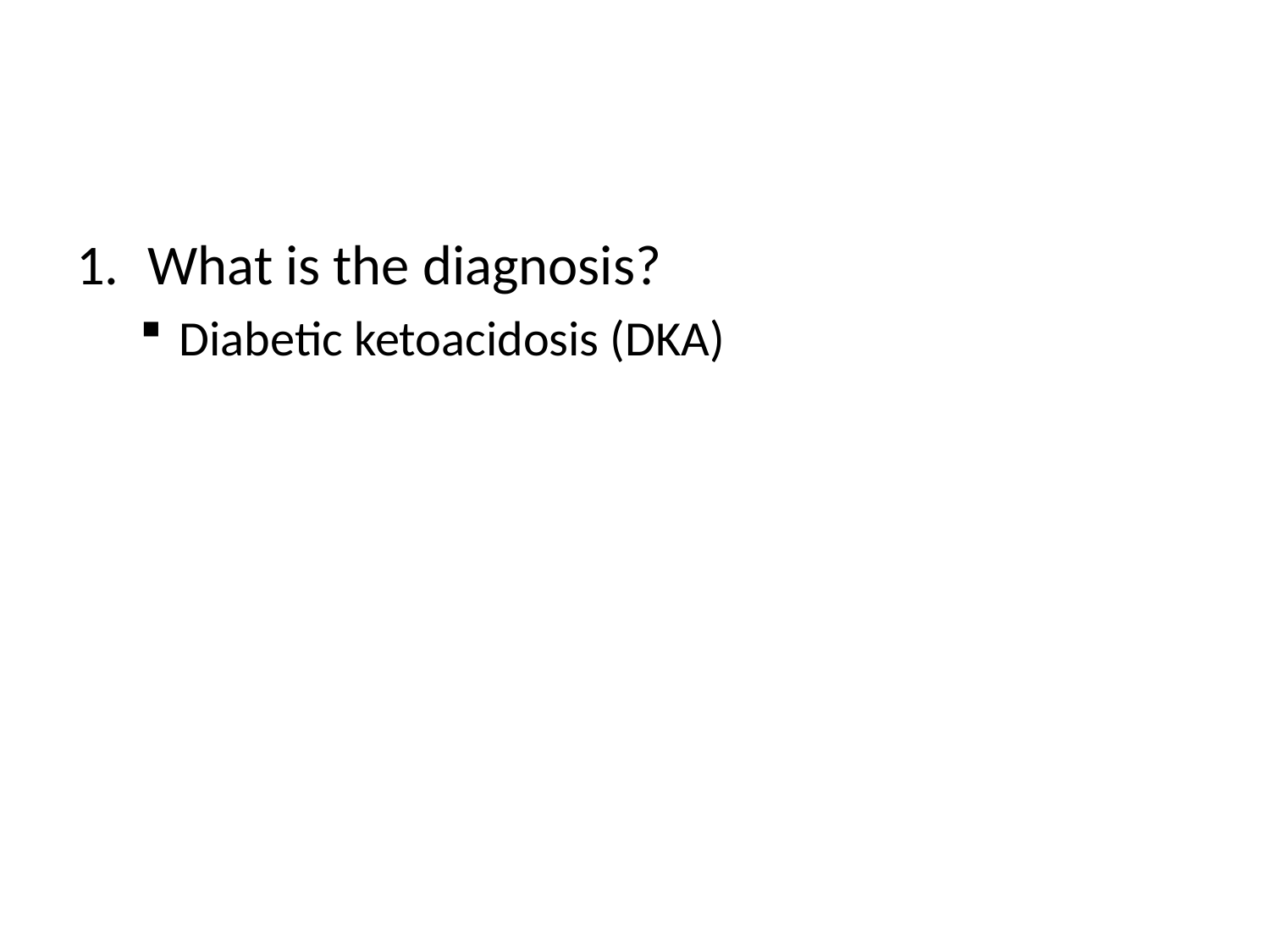

#
What is the diagnosis?
Diabetic ketoacidosis (DKA)